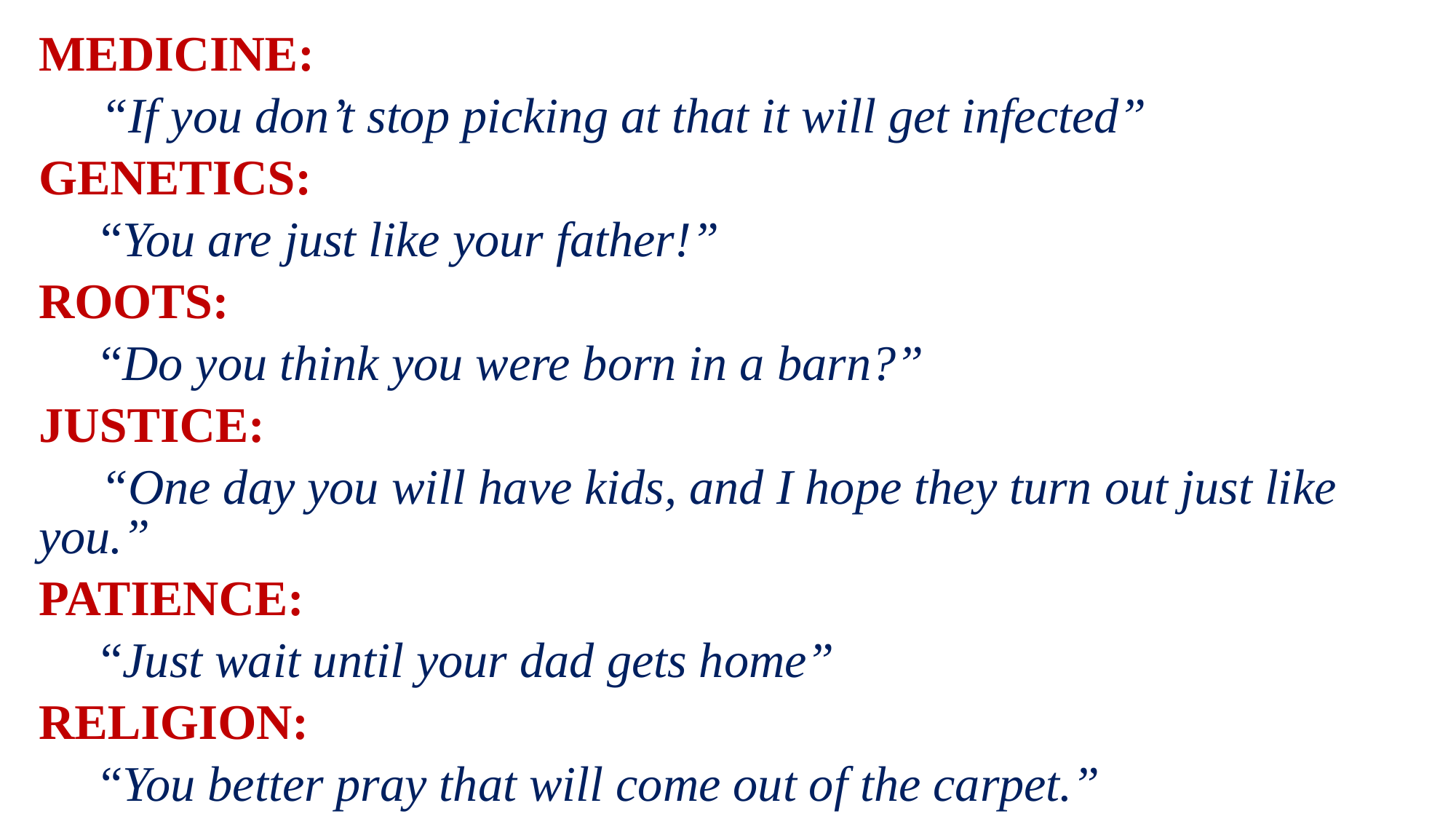

MEDICINE:
     “If you don’t stop picking at that it will get infected”
GENETICS:
     “You are just like your father!”
ROOTS:
     “Do you think you were born in a barn?”
JUSTICE:
     “One day you will have kids, and I hope they turn out just like you.”
PATIENCE:
     “Just wait until your dad gets home”
RELIGION:
     “You better pray that will come out of the carpet.”
#